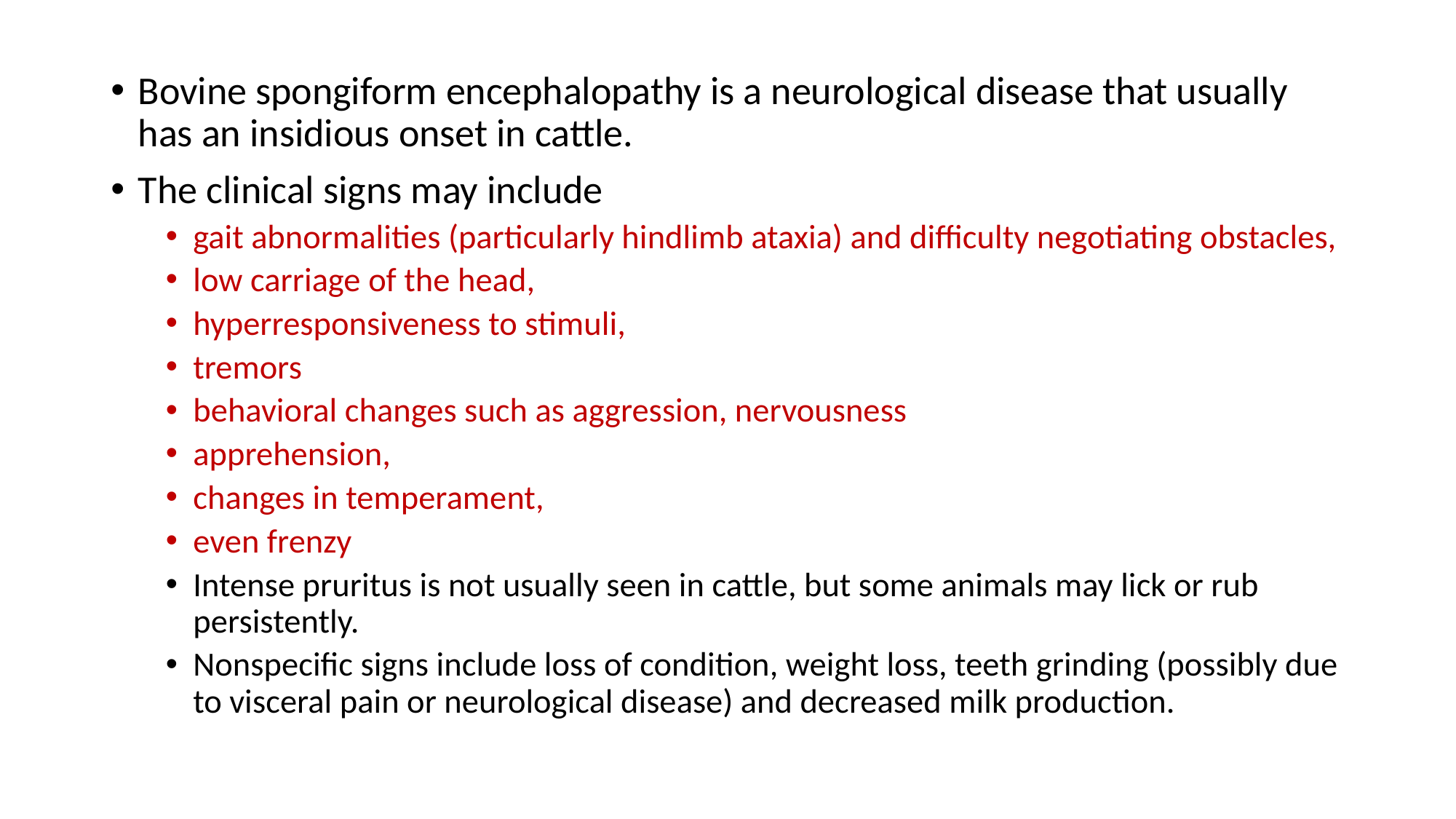

Bovine spongiform encephalopathy is a neurological disease that usually has an insidious onset in cattle.
The clinical signs may include
gait abnormalities (particularly hindlimb ataxia) and difficulty negotiating obstacles,
low carriage of the head,
hyperresponsiveness to stimuli,
tremors
behavioral changes such as aggression, nervousness
apprehension,
changes in temperament,
even frenzy
Intense pruritus is not usually seen in cattle, but some animals may lick or rub persistently.
Nonspecific signs include loss of condition, weight loss, teeth grinding (possibly due to visceral pain or neurological disease) and decreased milk production.